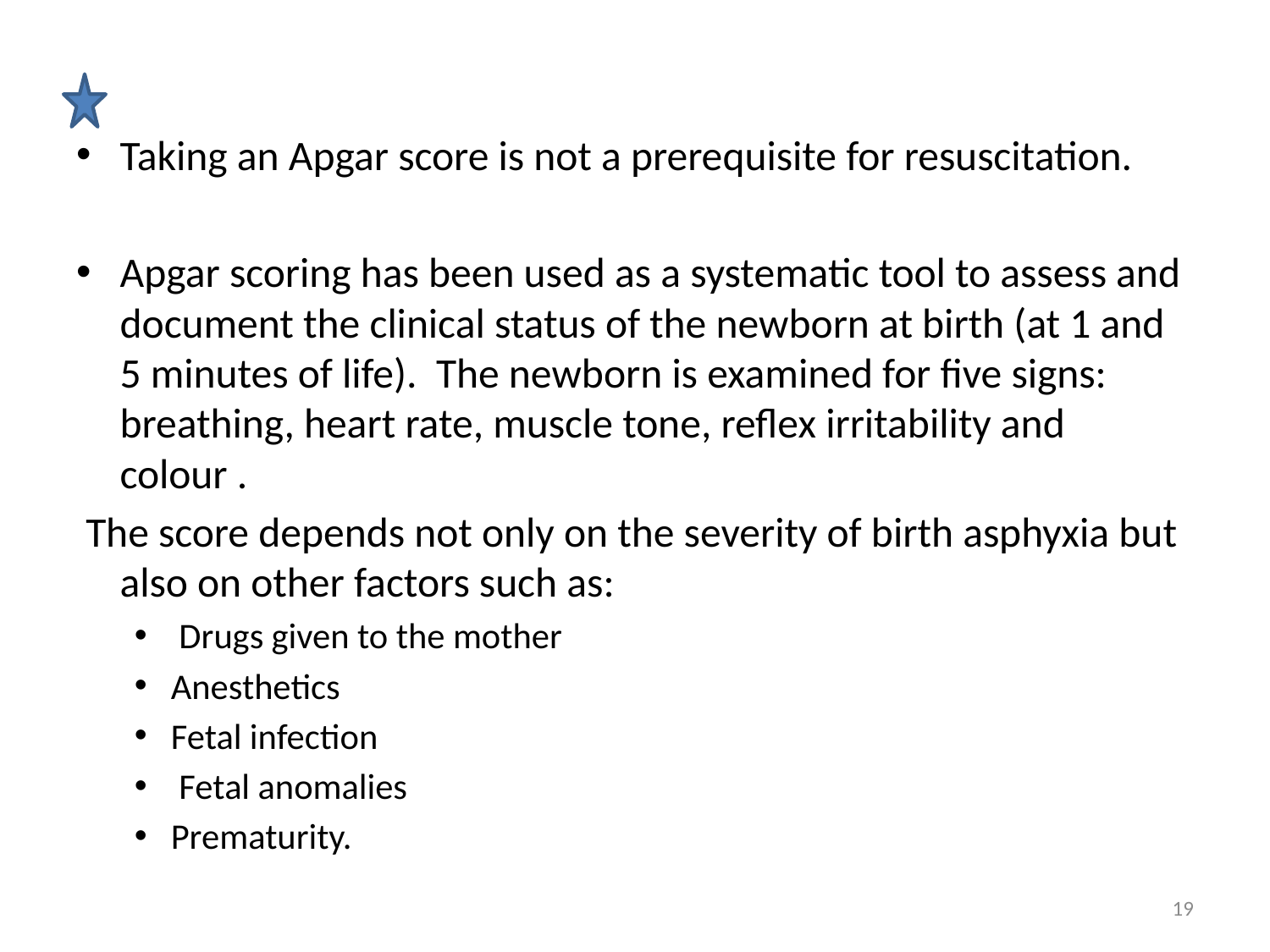

Taking an Apgar score is not a prerequisite for resuscitation.

Apgar scoring has been used as a systematic tool to assess and document the clinical status of the newborn at birth (at 1 and 5 minutes of life).  The newborn is examined for five signs: breathing, heart rate, muscle tone, reflex irritability and colour .
 The score depends not only on the severity of birth asphyxia but also on other factors such as:
 Drugs given to the mother
Anesthetics
Fetal infection
 Fetal anomalies
Prematurity.

19